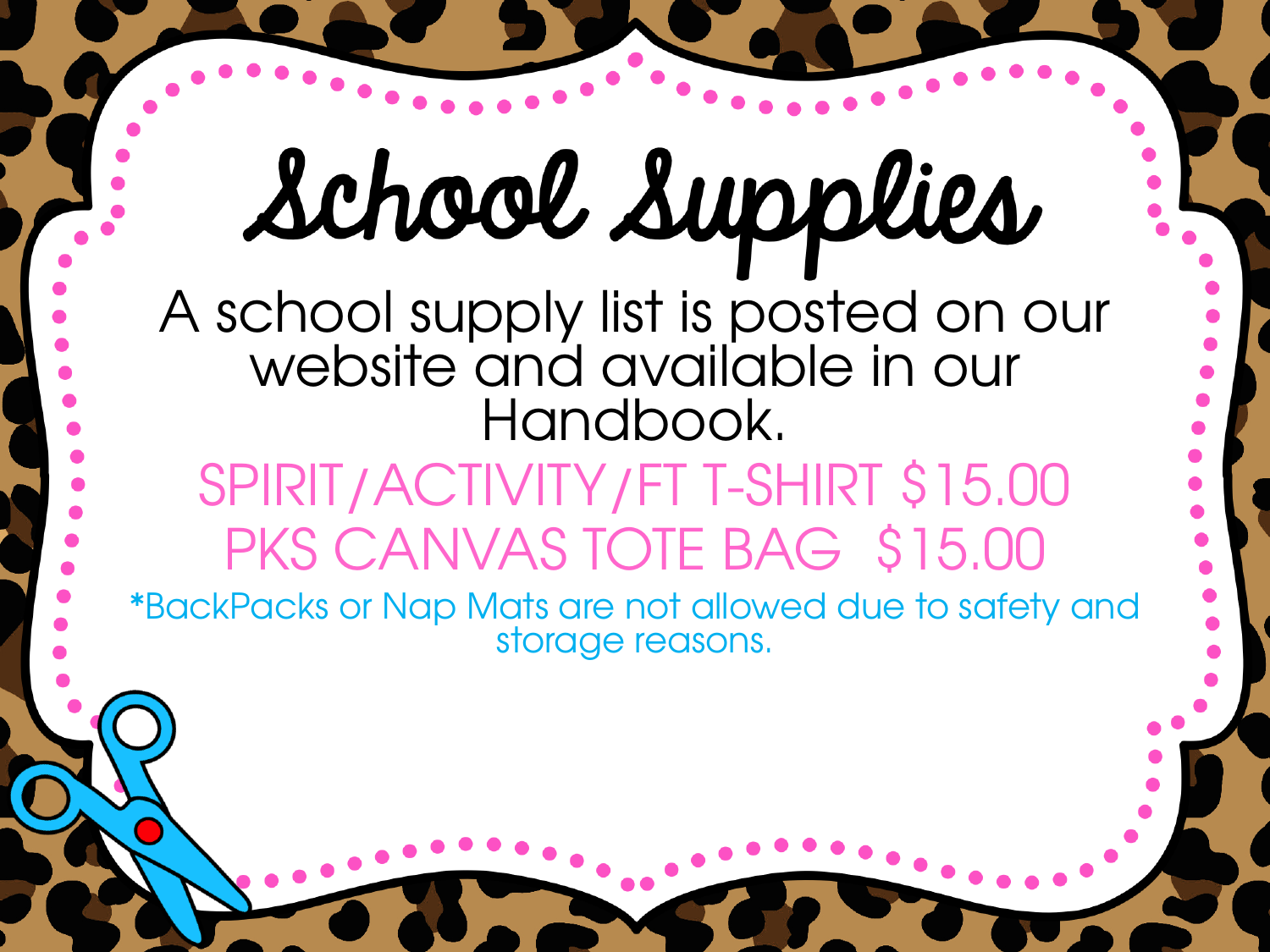

A school supply list is posted on our website and available in our Handbook.
SPIRIT/ACTIVITY/FT T-SHIRT $15.00
PKS CANVAS TOTE BAG  $15.00
*BackPacks or Nap Mats are not allowed due to safety and storage reasons.